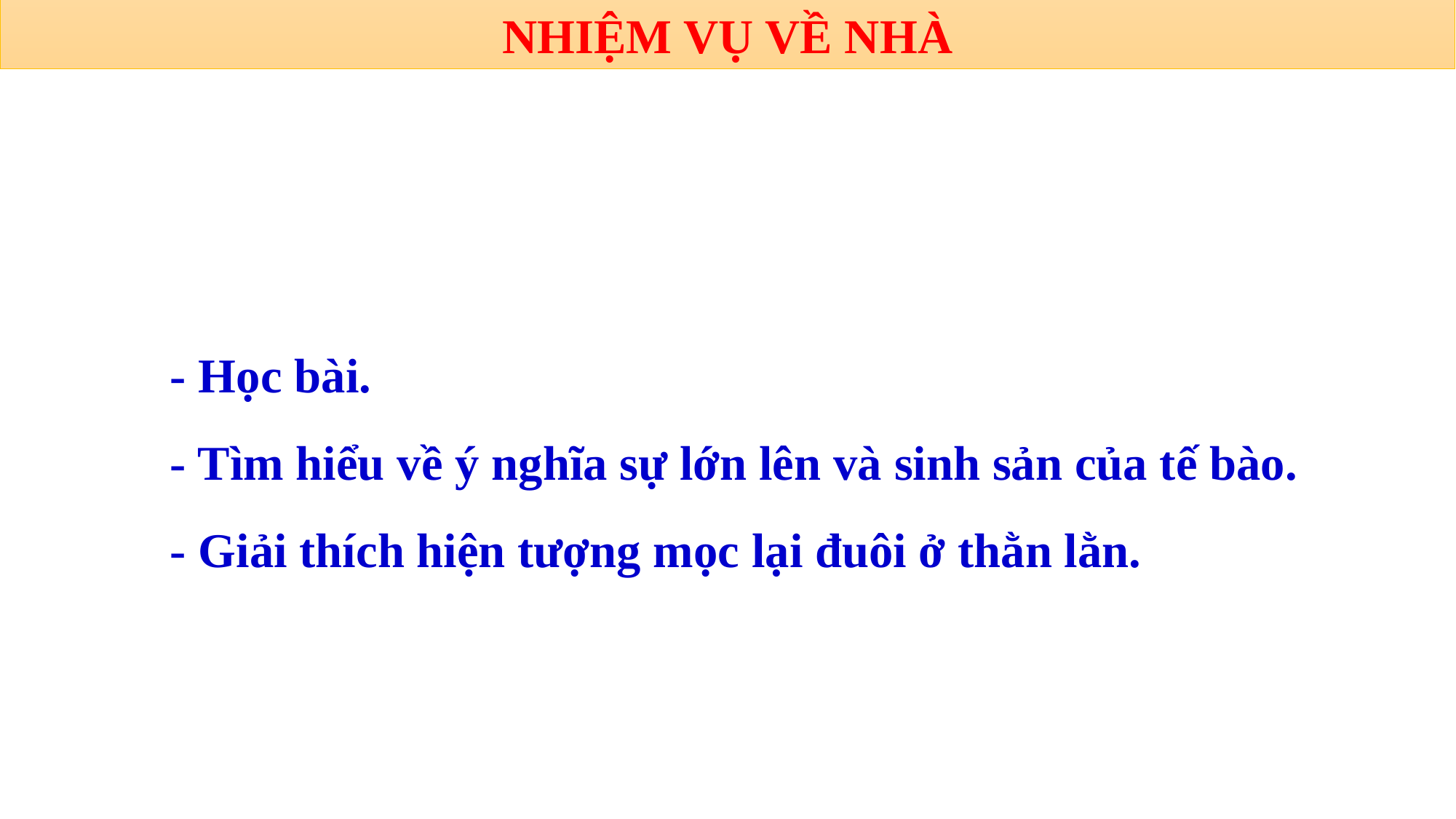

NHIỆM VỤ VỀ NHÀ
- Học bài.
- Tìm hiểu về ý nghĩa sự lớn lên và sinh sản của tế bào.
- Giải thích hiện tượng mọc lại đuôi ở thằn lằn.